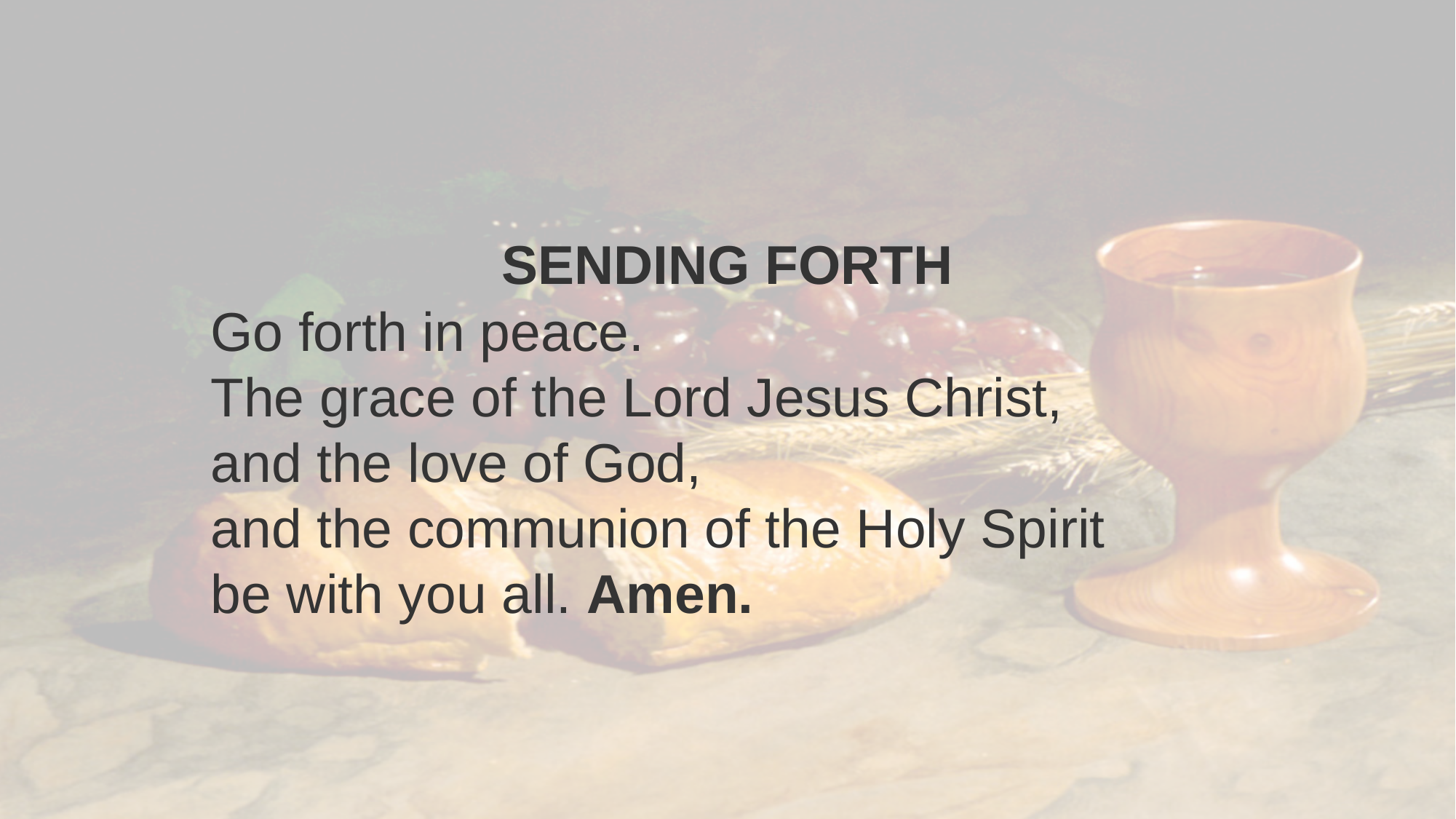

SENDING FORTH
Go forth in peace.
The grace of the Lord Jesus Christ,
and the love of God,
and the communion of the Holy Spirit
be with you all. Amen.